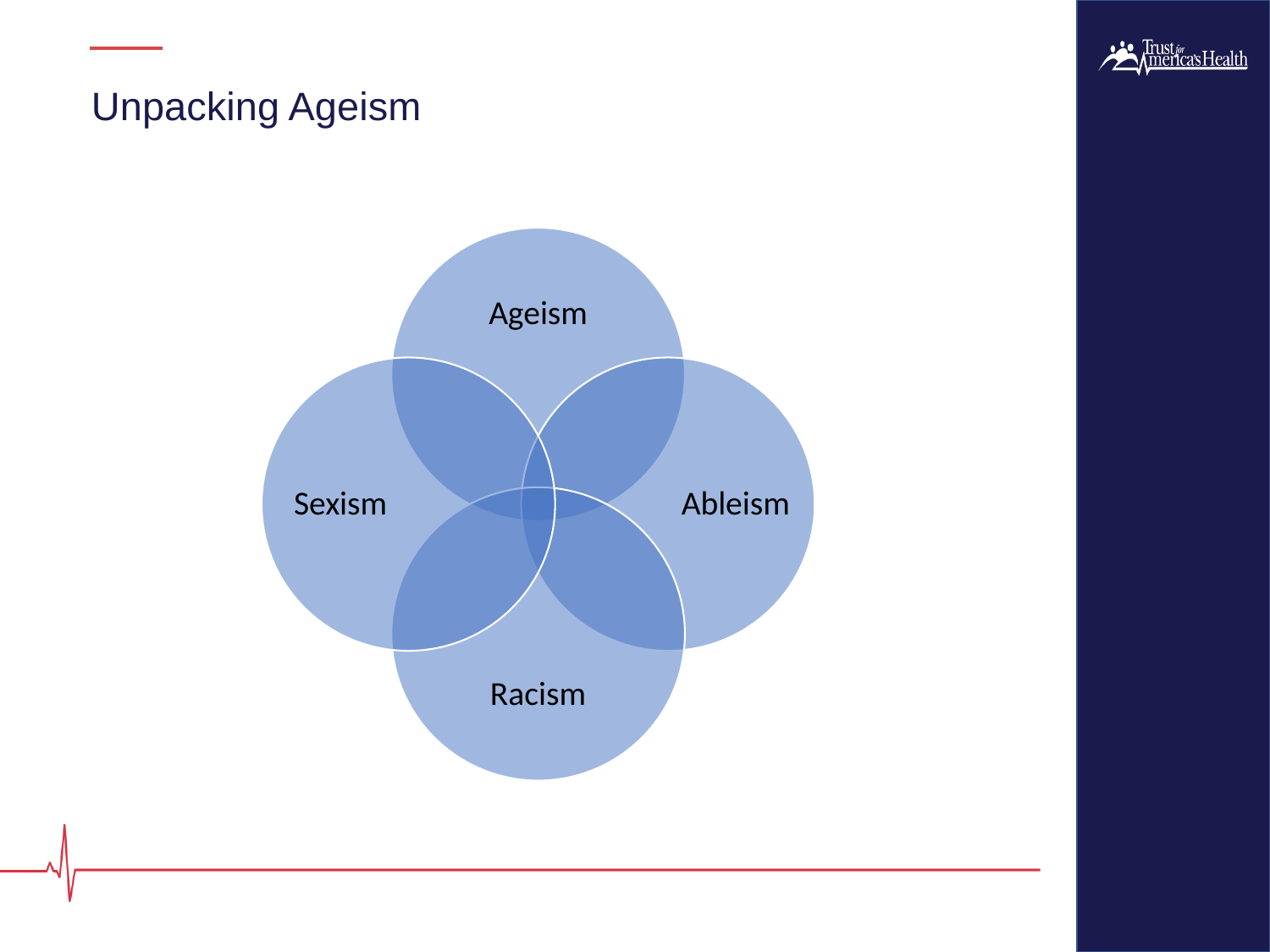

# Unpacking Ageism

Ageism

Sexism
Ableism

Racism